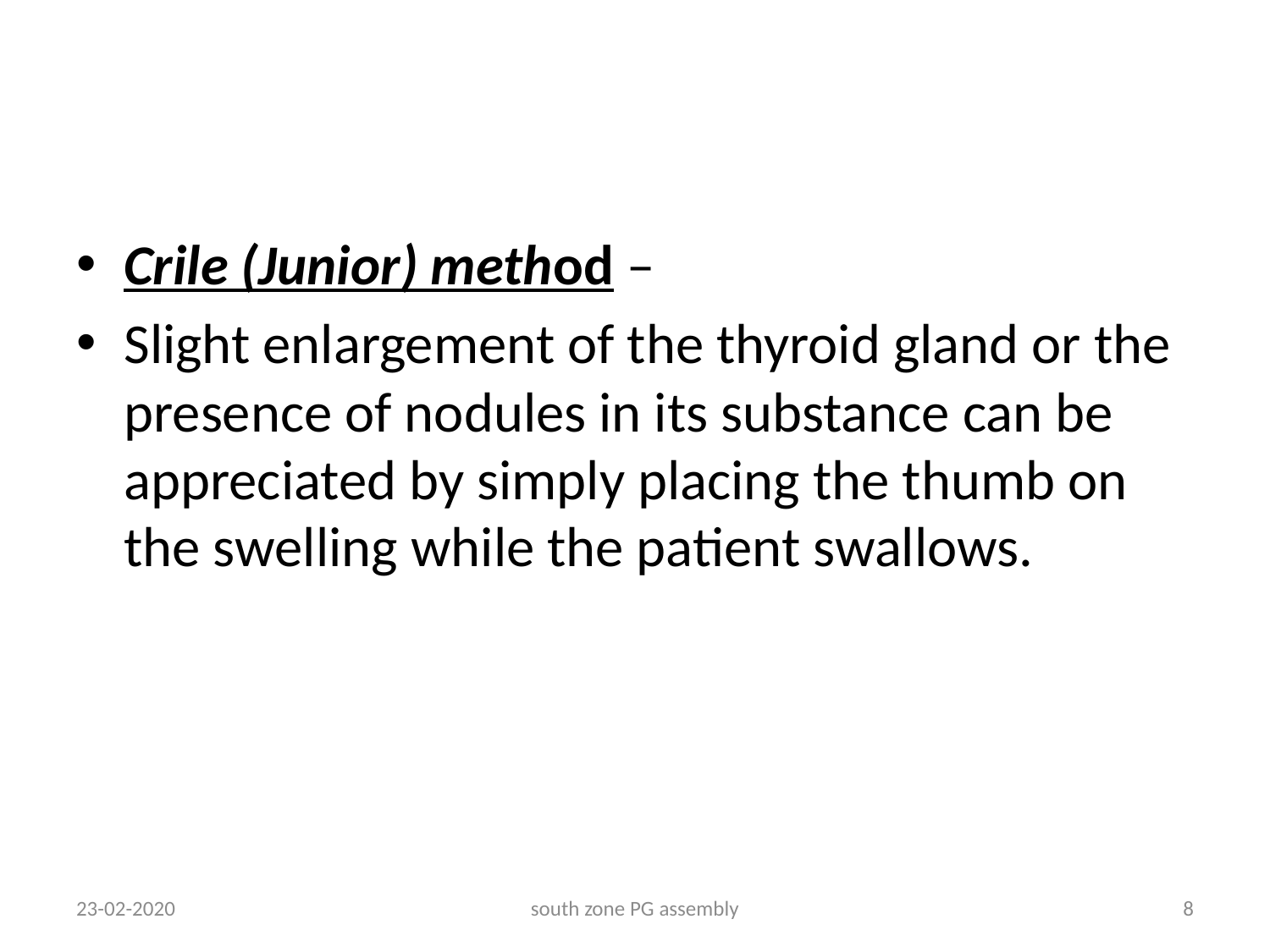

#
Crile (Junior) method –
Slight enlargement of the thyroid gland or the presence of nodules in its substance can be appreciated by simply placing the thumb on the swelling while the patient swallows.
23-02-2020
south zone PG assembly
8